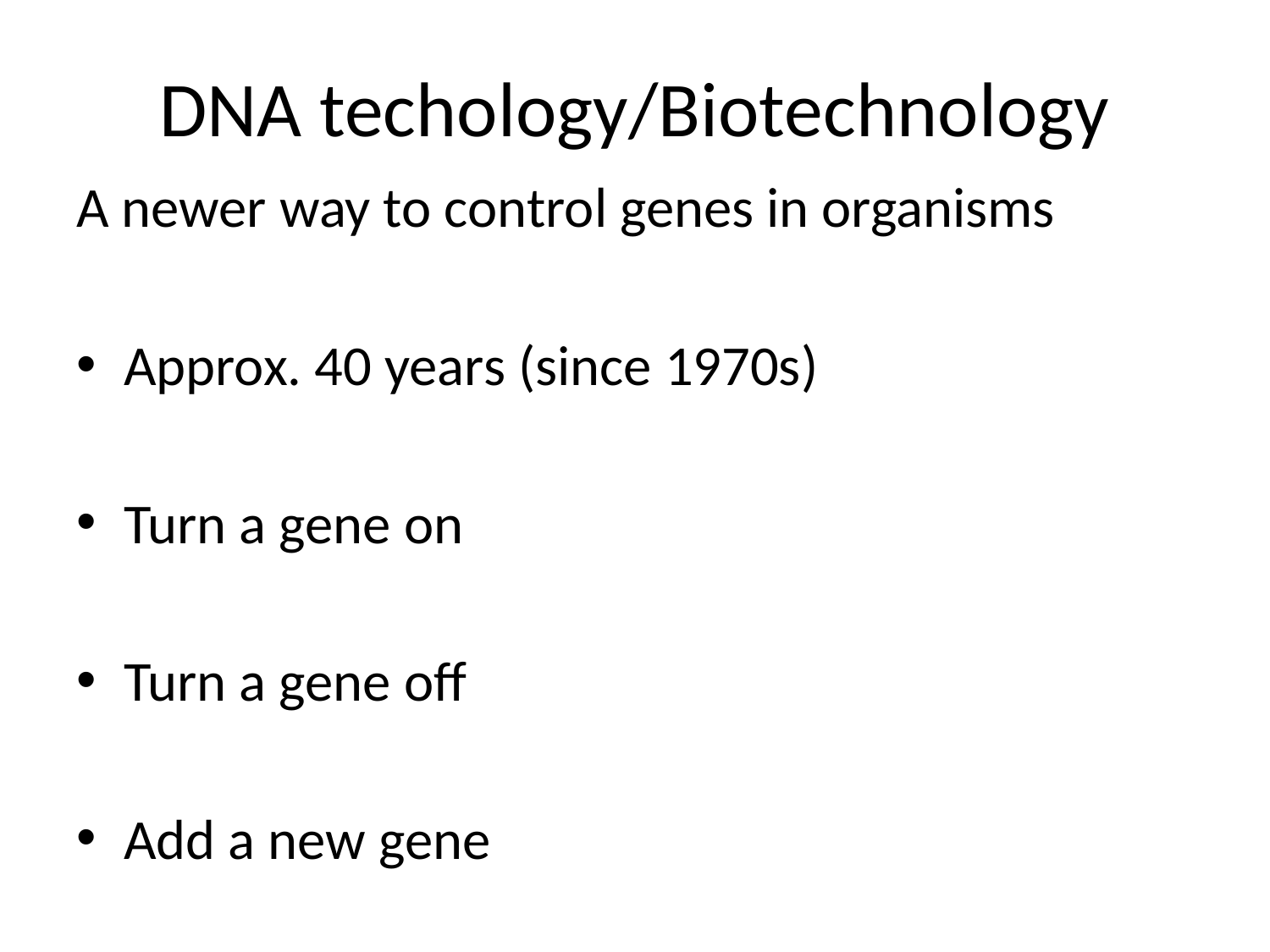

# DNA techology/Biotechnology
A newer way to control genes in organisms

Approx. 40 years (since 1970s)

Turn a gene on

Turn a gene off

Add a new gene